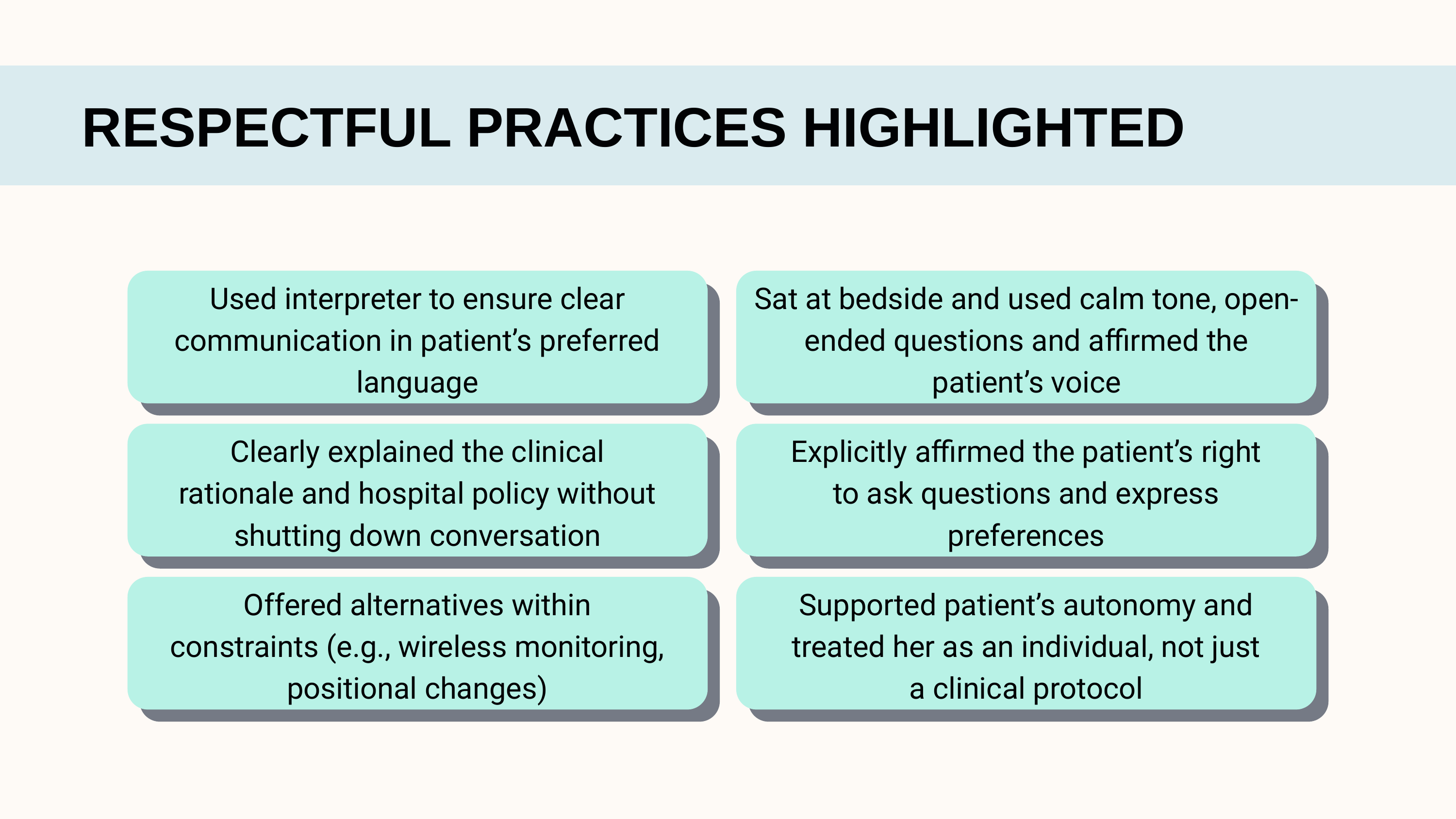

RESPECTFUL PRACTICES HIGHLIGHTED

Used interpreter to ensure clear communication in patient’s preferred language

Sat at bedside and used calm tone, open-ended questions and affirmed the patient’s voice

Clearly explained the clinical rationale and hospital policy without shutting down conversation

Explicitly affirmed the patient’s right to ask questions and express preferences

Offered alternatives within constraints (e.g., wireless monitoring, positional changes)

Supported patient’s autonomy and treated her as an individual, not just a clinical protocol